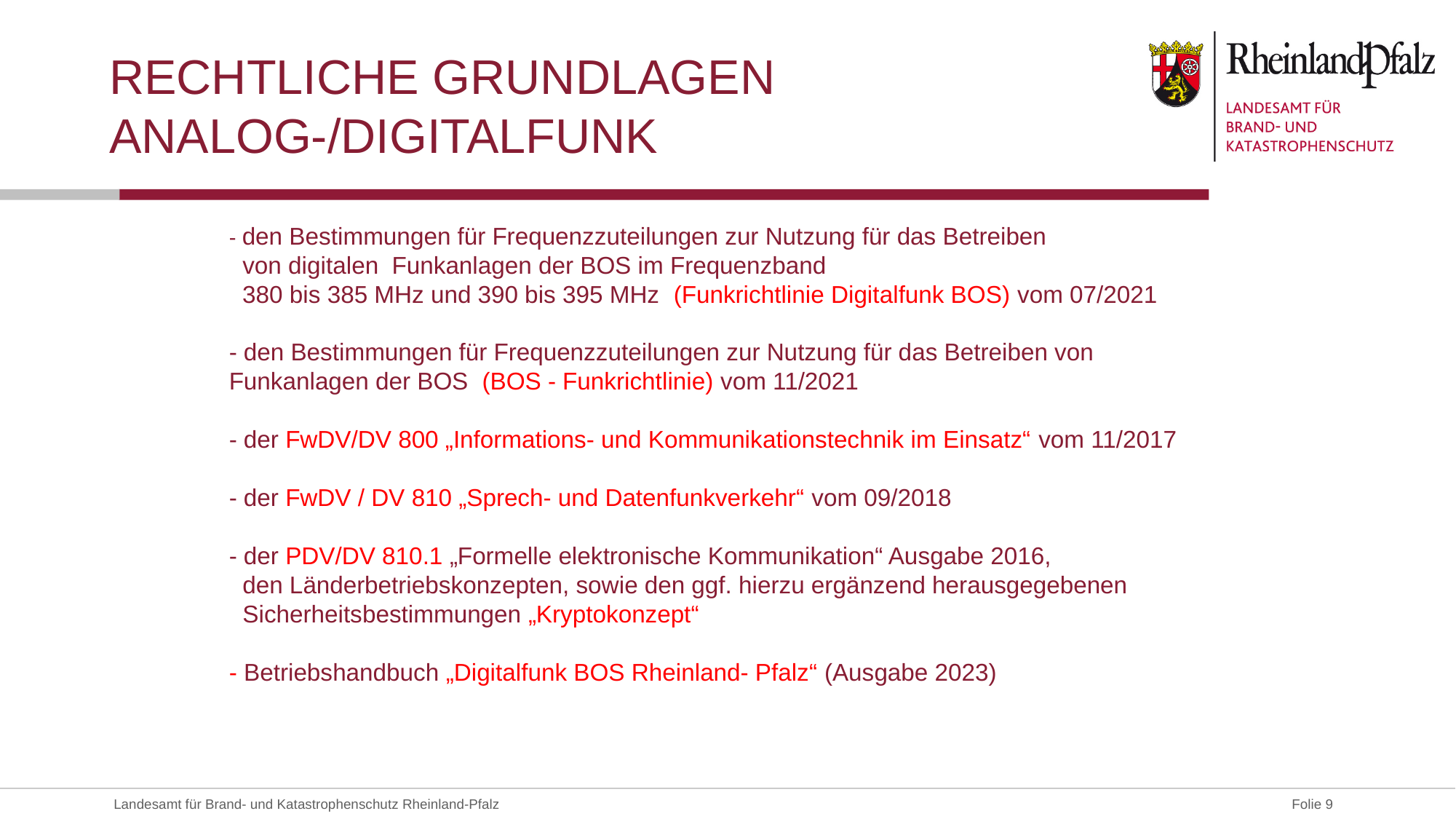

# Rechtliche Grundlagen Analog-/Digitalfunk
- den Bestimmungen für Frequenzzuteilungen zur Nutzung für das Betreiben
  von digitalen  Funkanlagen der BOS im Frequenzband
  380 bis 385 MHz und 390 bis 395 MHz  (Funkrichtlinie Digitalfunk BOS) vom 07/2021

- den Bestimmungen für Frequenzzuteilungen zur Nutzung für das Betreiben von Funkanlagen der BOS  (BOS - Funkrichtlinie) vom 11/2021

- der FwDV/DV 800 „Informations- und Kommunikationstechnik im Einsatz“ vom 11/2017

- der FwDV / DV 810 „Sprech- und Datenfunkverkehr“ vom 09/2018
- der PDV/DV 810.1 „Formelle elektronische Kommunikation“ Ausgabe 2016,
  den Länderbetriebskonzepten, sowie den ggf. hierzu ergänzend herausgegebenen
  Sicherheitsbestimmungen „Kryptokonzept“

- Betriebshandbuch „Digitalfunk BOS Rheinland- Pfalz“ (Ausgabe 2023)